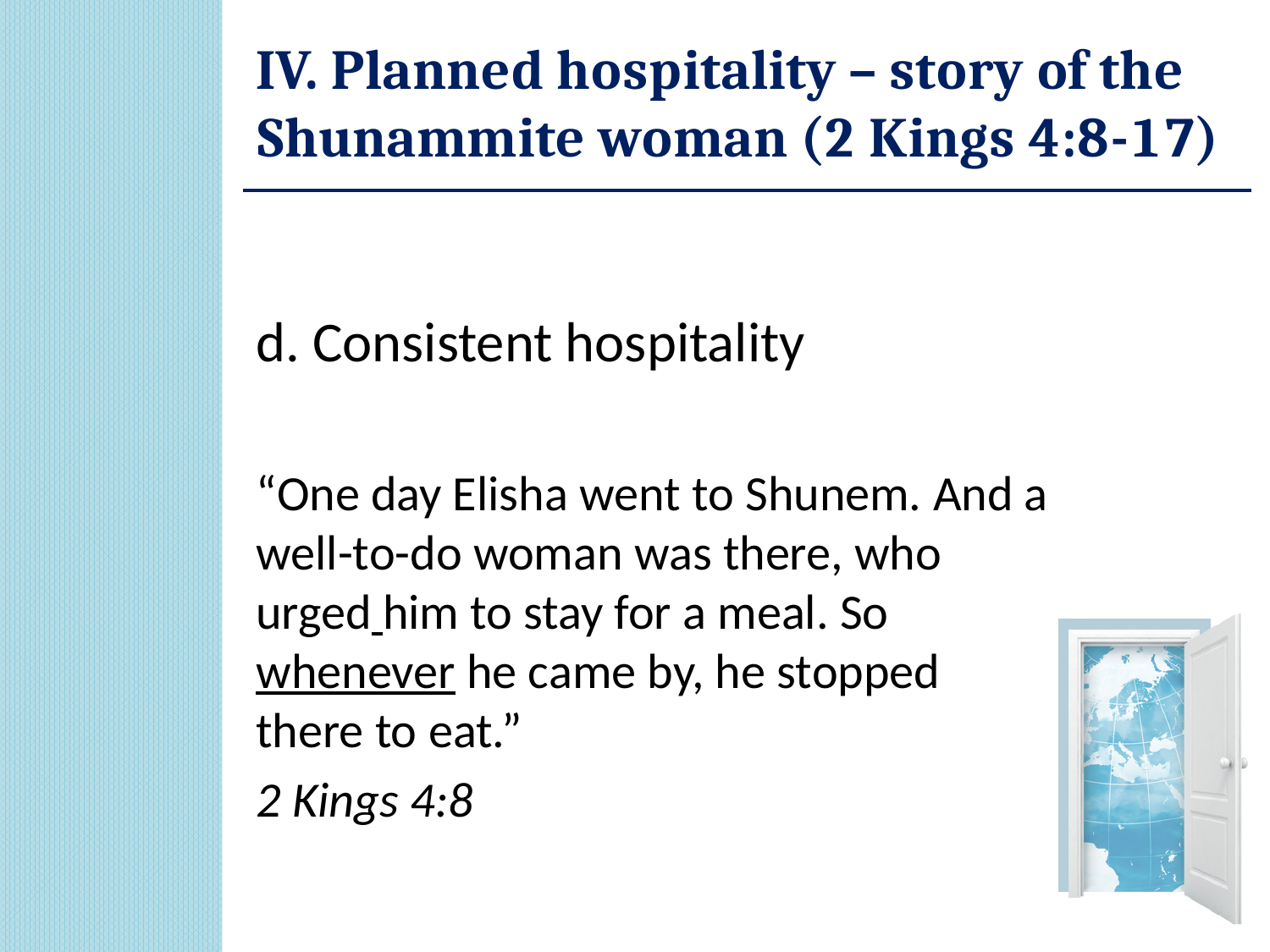

# IV. Planned hospitality – story of the Shunammite woman (2 Kings 4:8-17)
d. Consistent hospitality

“One day Elisha went to Shunem. And a well-to-do woman was there, who urged him to stay for a meal. So whenever he came by, he stopped there to eat.”
2 Kings 4:8